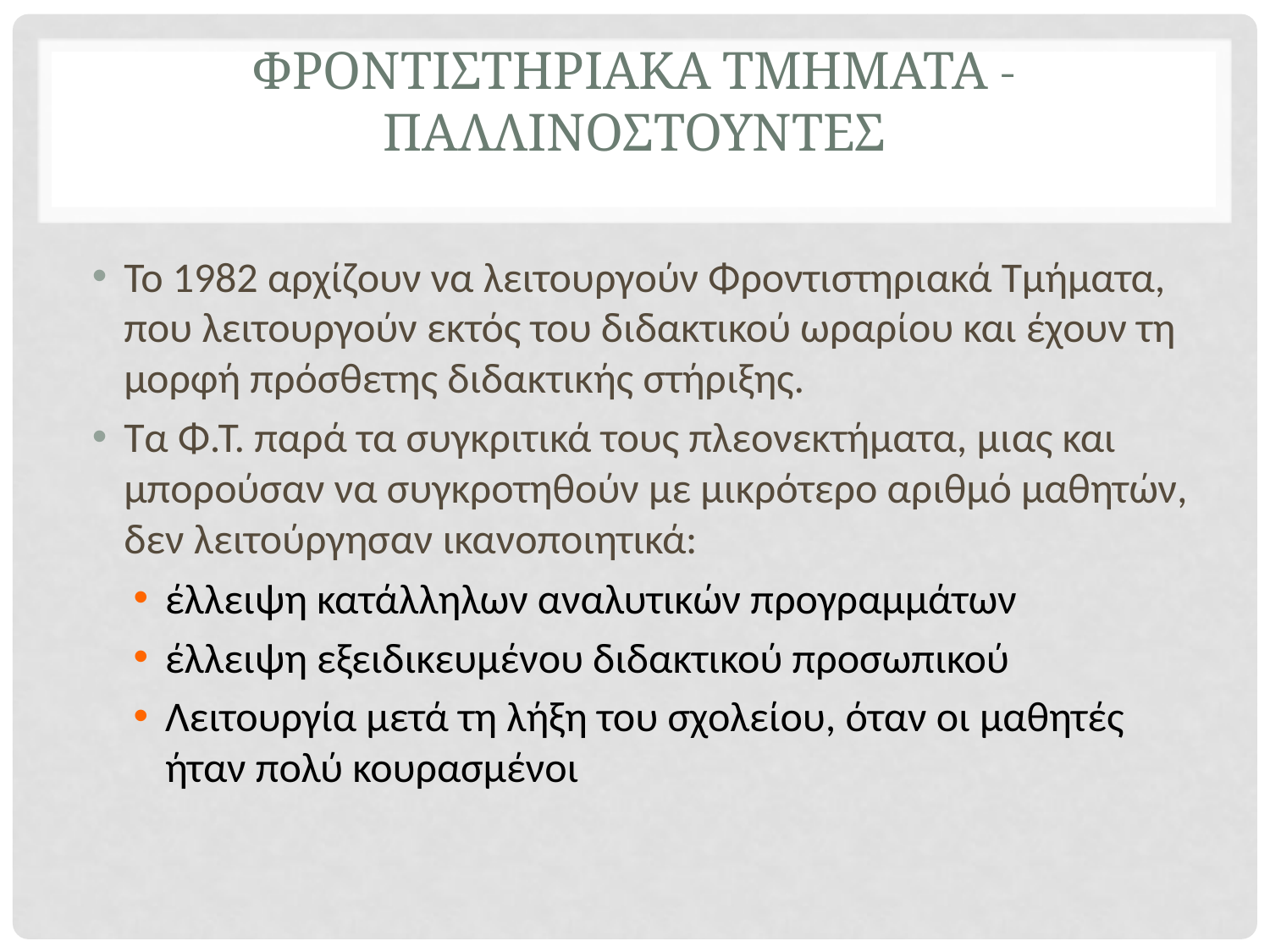

# ΦΡΟΝΤΙΣΤΗΡΙΑΚΑ ΤΜΗΜΑΤΑ - ΠΑΛΛΙΝΟΣΤΟΥΝΤΕΣ
Το 1982 αρχίζουν να λειτουργούν Φροντιστηριακά Τμήματα, που λειτουργούν εκτός του διδακτικού ωραρίου και έχουν τη μορφή πρόσθετης διδακτικής στήριξης.
Τα Φ.Τ. παρά τα συγκριτικά τους πλεονεκτήματα, μιας και μπορούσαν να συγκροτηθούν με μικρότερο αριθμό μαθητών, δεν λειτούργησαν ικανοποιητικά:
έλλειψη κατάλληλων αναλυτικών προγραμμάτων
έλλειψη εξειδικευμένου διδακτικού προσωπικού
Λειτουργία μετά τη λήξη του σχολείου, όταν οι μαθητές ήταν πολύ κουρασμένοι